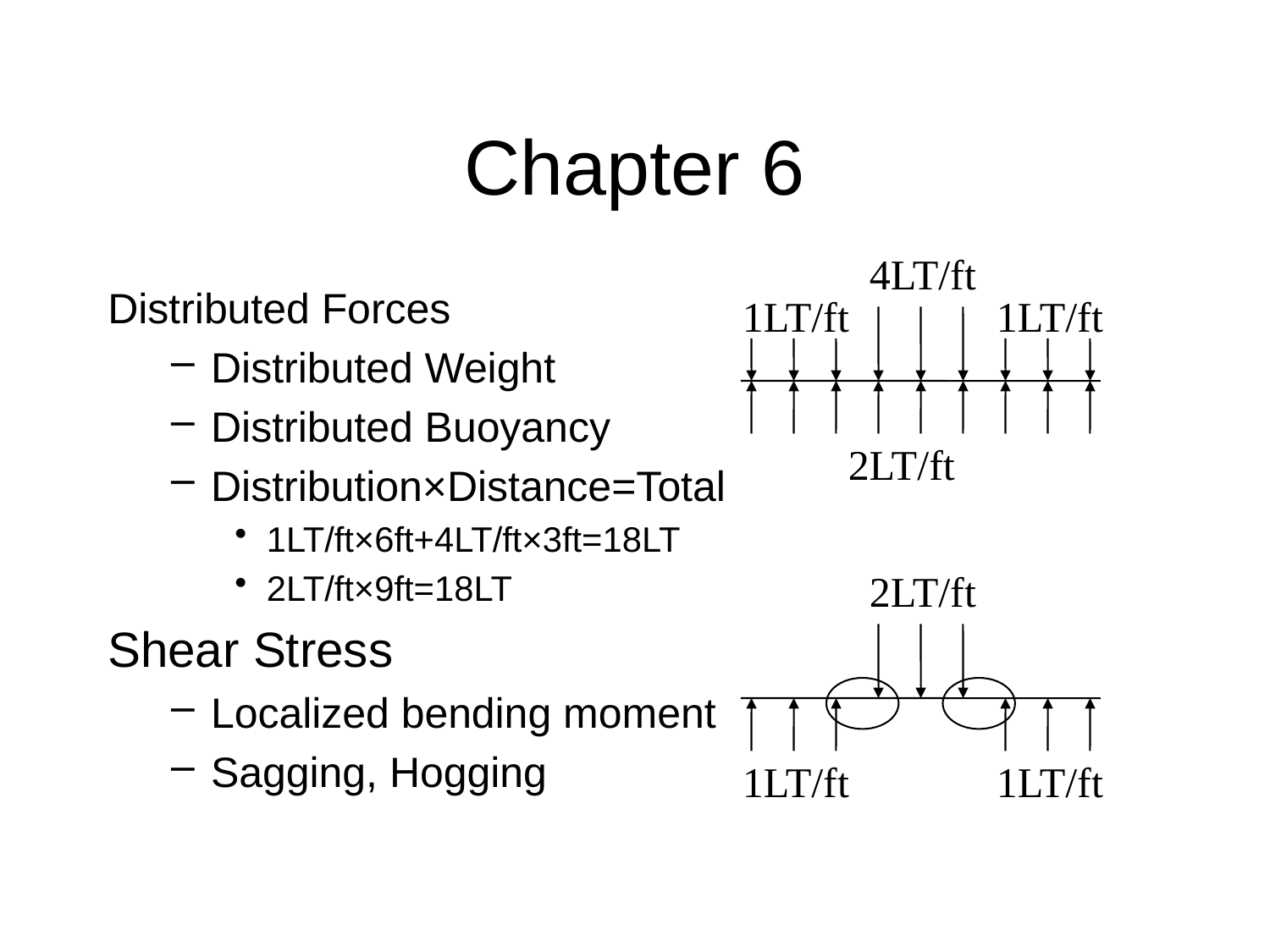

# Chapter 6
4LT/ft
Distributed Forces
Distributed Weight
Distributed Buoyancy
Distribution×Distance=Total
1LT/ft×6ft+4LT/ft×3ft=18LT
2LT/ft×9ft=18LT
Shear Stress
Localized bending moment
Sagging, Hogging
1LT/ft
1LT/ft

2LT/ft
2LT/ft

1LT/ft
1LT/ft